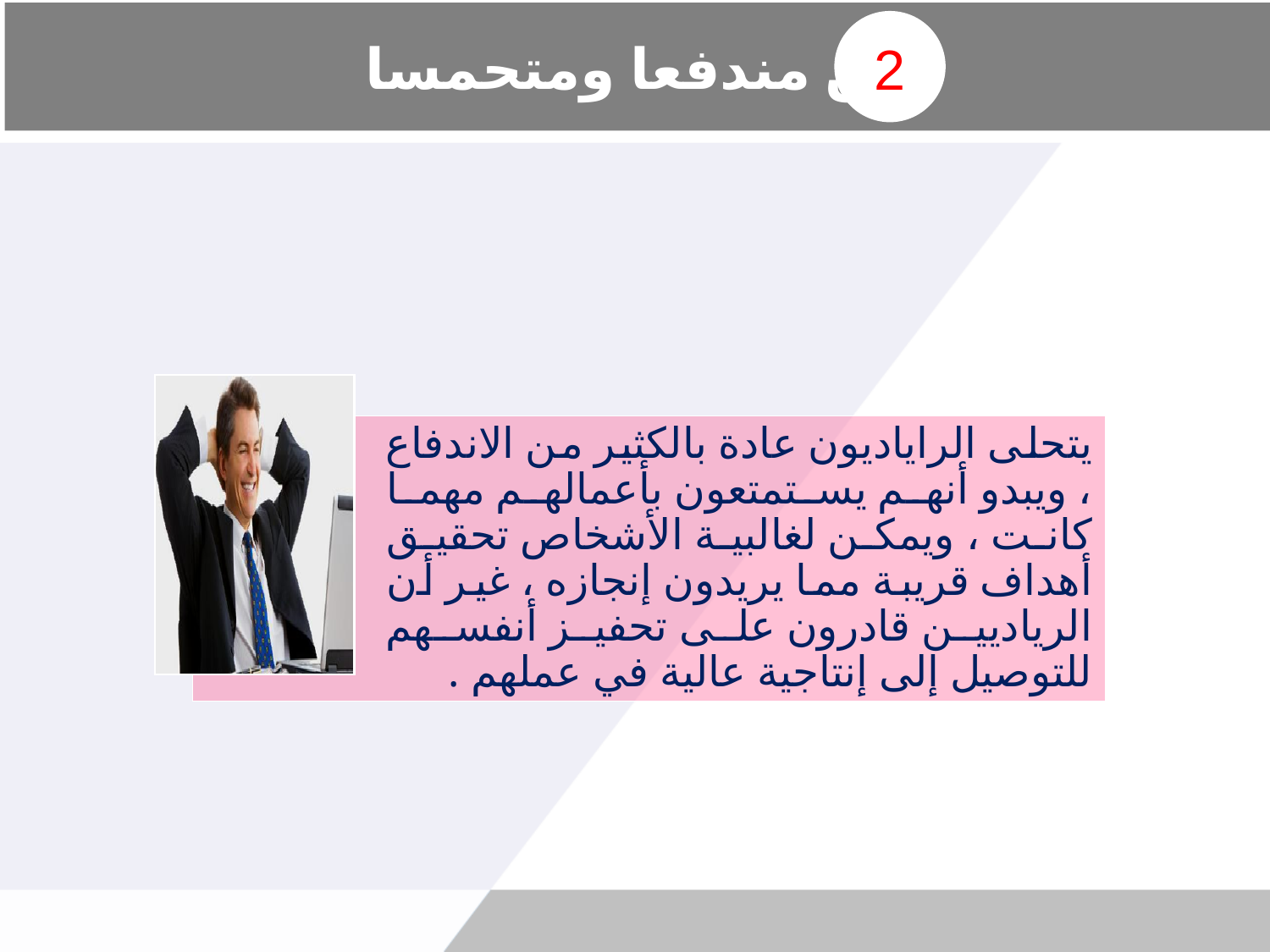

# كن مندفعا ومتحمسا
2

يتحلى الراياديون عادة بالكثير من الاندفاع ، ويبدو أنهم يستمتعون بأعمالهم مهما كانت ، ويمكن لغالبية الأشخاص تحقيق أهداف قريبة مما يريدون إنجازه ، غير أن الرياديين قادرون على تحفيز أنفسهم للتوصيل إلى إنتاجية عالية في عملهم .